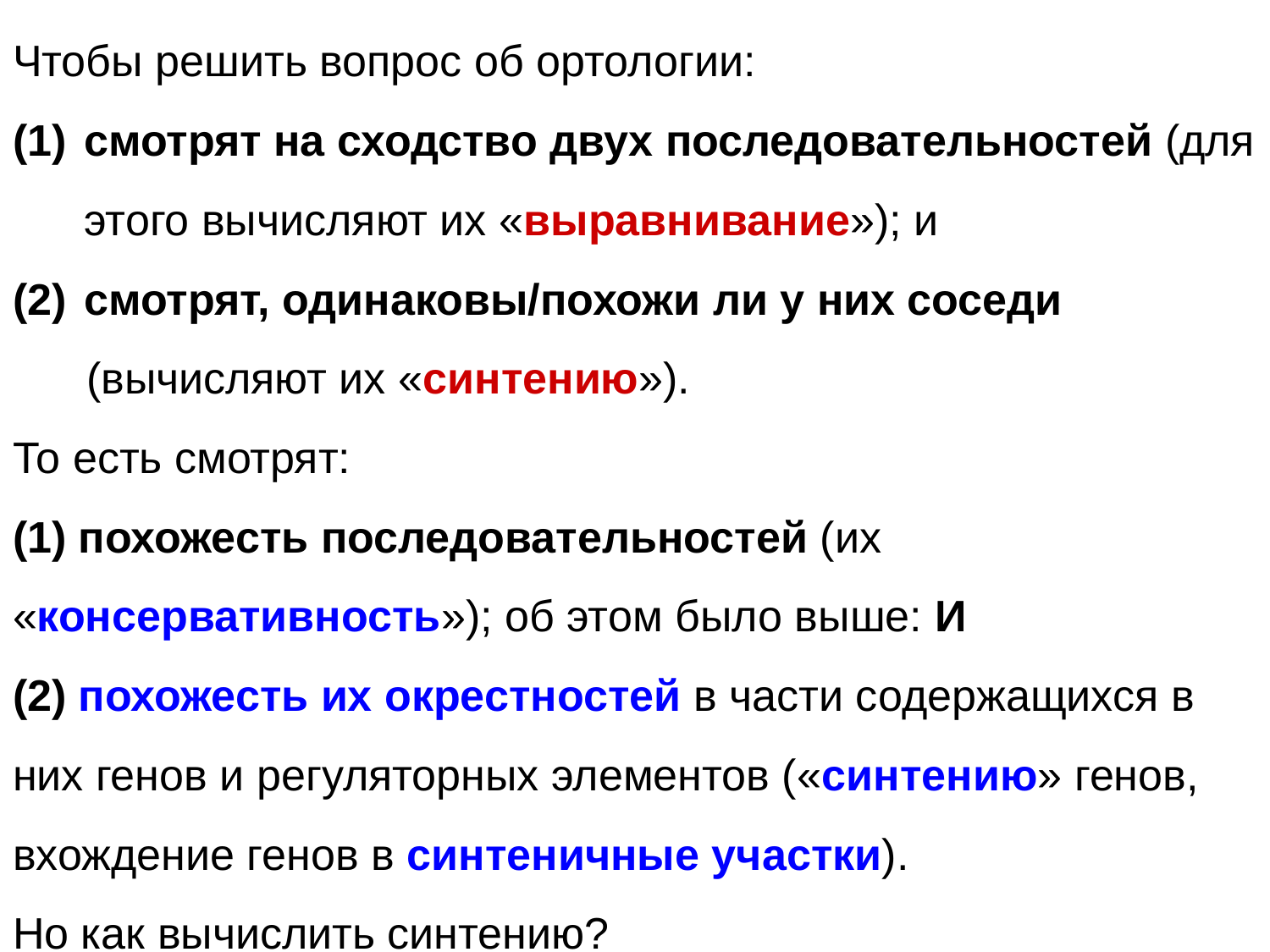

Чтобы решить вопрос об ортологии:
смотрят на сходство двух последовательностей (для этого вычисляют их «выравнивание»); и
смотрят, одинаковы/похожи ли у них соседи
      (вычисляют их «синтению»).
То есть смотрят:
(1) похожесть последовательностей (их «консервативность»); об этом было выше: И
(2) похожесть их окрестностей в части содержащихся в них генов и регуляторных элементов («синтению» генов, вхождение генов в синтеничные участки).
Но как вычислить синтению?